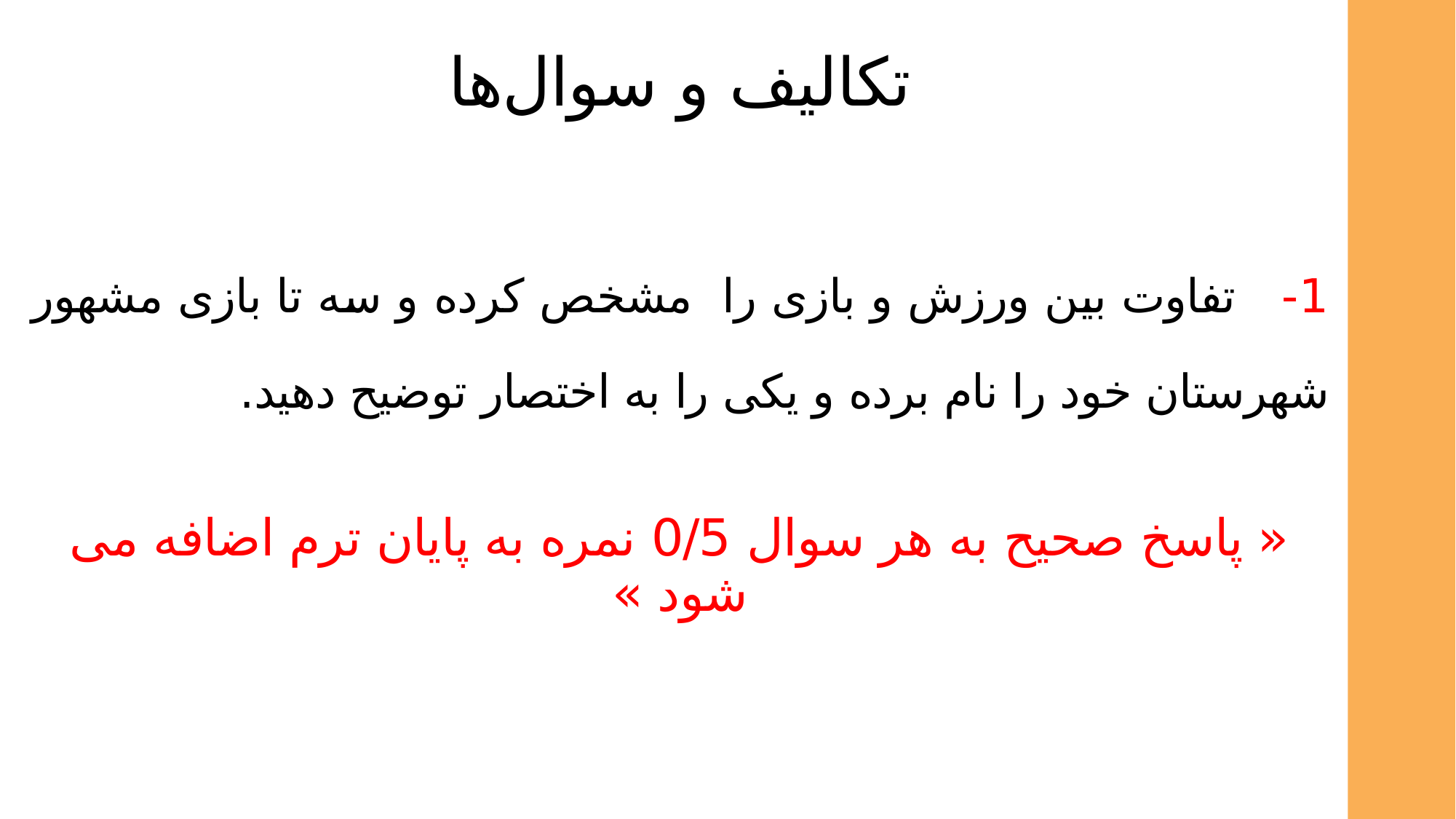

# تکالیف و سوال‌ها
1-   تفاوت بین ورزش و بازی را  مشخص کرده و سه تا بازی مشهور شهرستان خود را نام برده و یکی را به اختصار توضیح دهید.

« پاسخ صحیح به هر سوال 0/5 نمره به پایان ترم اضافه می شود »